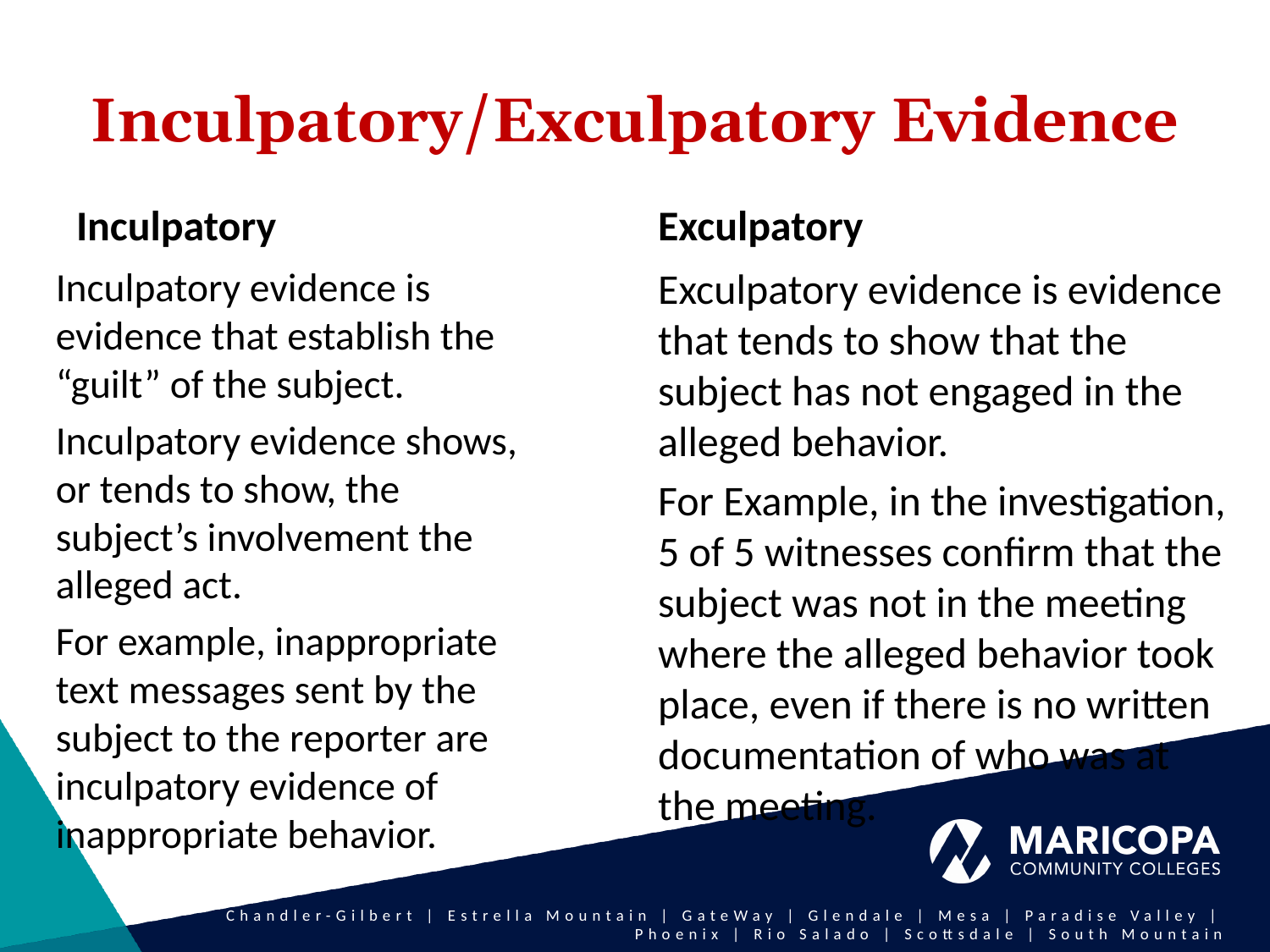

# Inculpatory/Exculpatory Evidence
Inculpatory
Exculpatory
Inculpatory evidence is evidence that establish the “guilt” of the subject.
Inculpatory evidence shows, or tends to show, the subject’s involvement the alleged act.
For example, inappropriate text messages sent by the subject to the reporter are inculpatory evidence of inappropriate behavior.
Exculpatory evidence is evidence that tends to show that the subject has not engaged in the alleged behavior.
For Example, in the investigation, 5 of 5 witnesses confirm that the subject was not in the meeting where the alleged behavior took place, even if there is no written documentation of who was at the meeting.